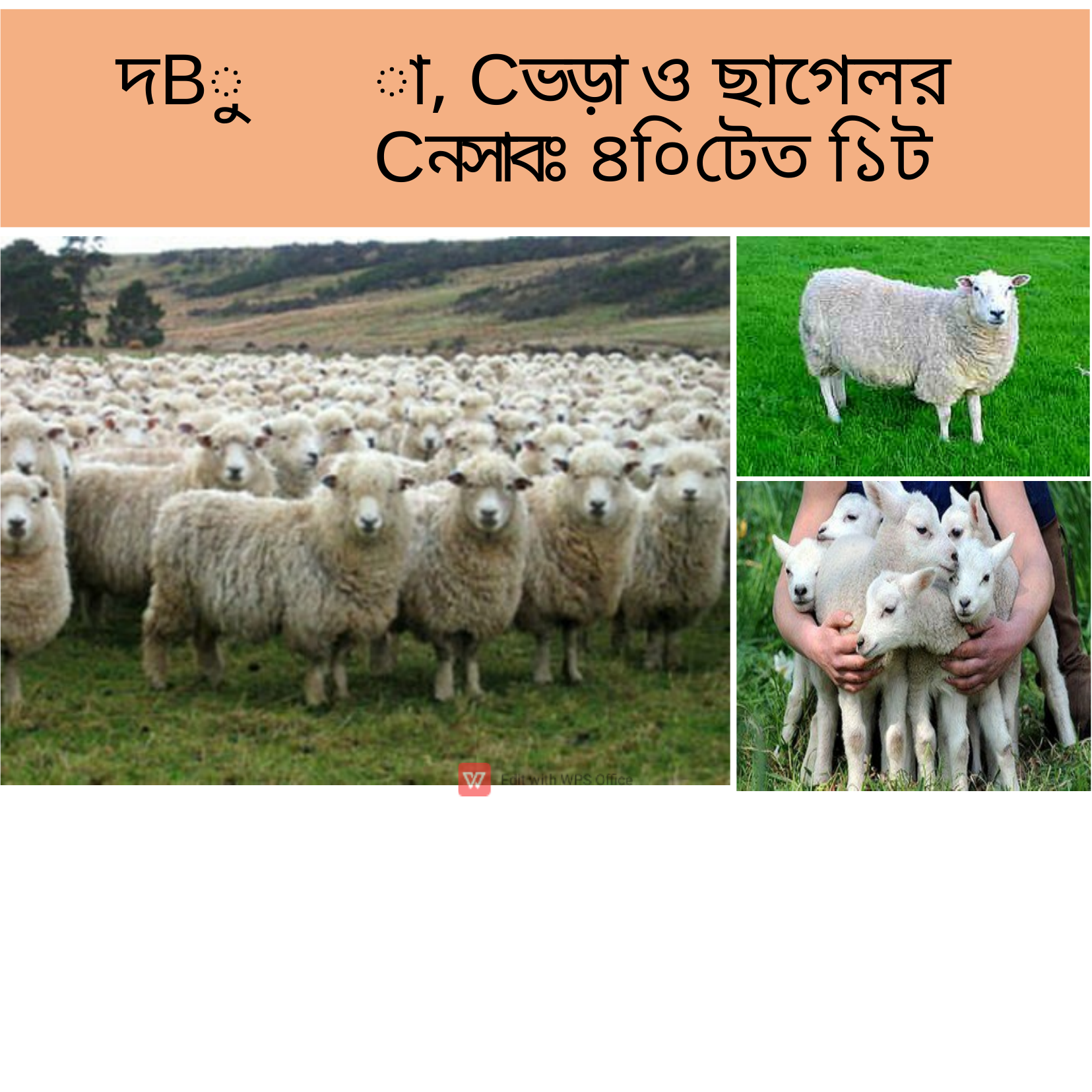

# দBু	া, Cভড়া ও ছাগেলর Cনসাবঃ  ৪০িটেত ১িট